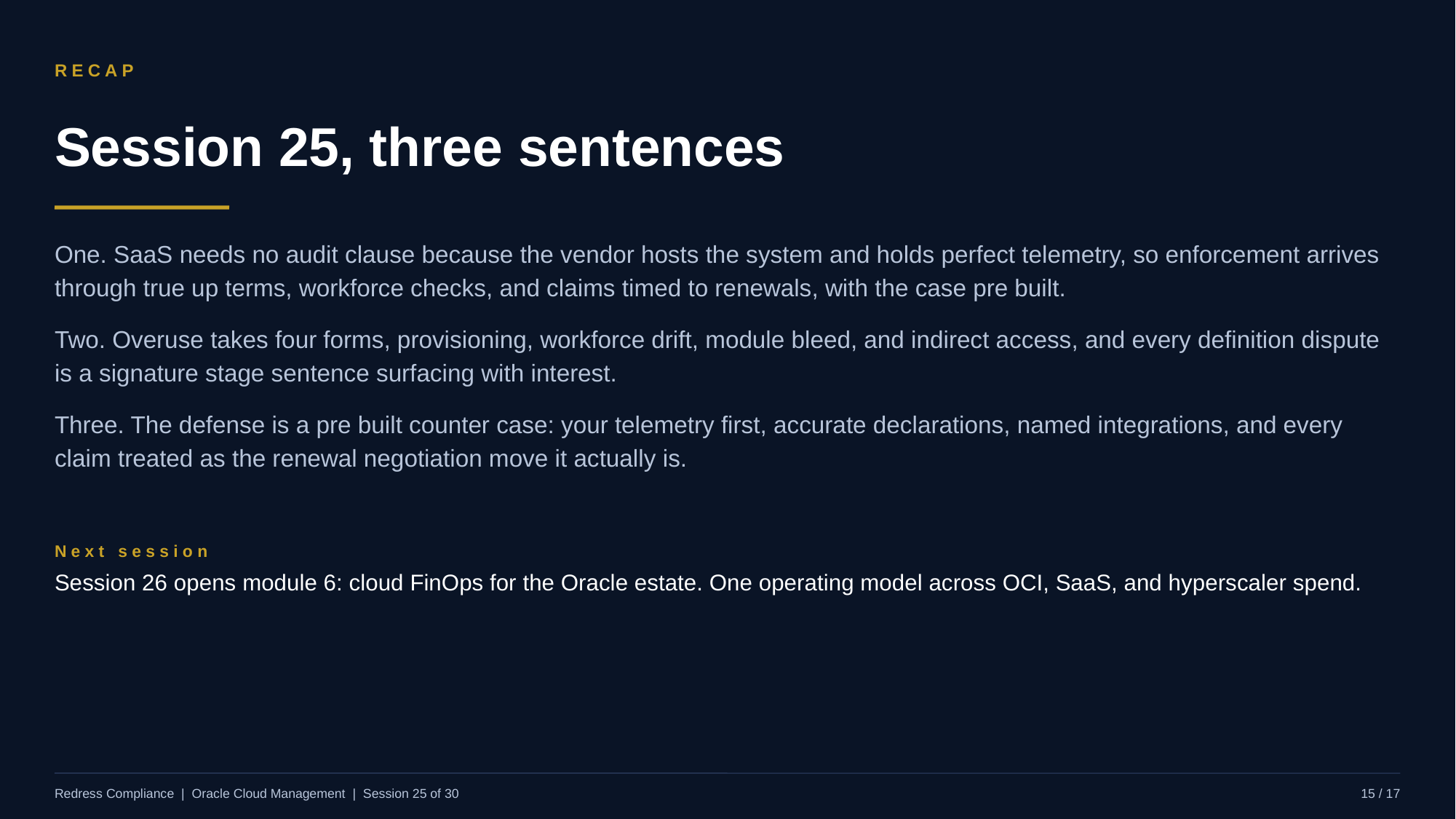

RECAP
Session 25, three sentences

One. SaaS needs no audit clause because the vendor hosts the system and holds perfect telemetry, so enforcement arrives through true up terms, workforce checks, and claims timed to renewals, with the case pre built.
Two. Overuse takes four forms, provisioning, workforce drift, module bleed, and indirect access, and every definition dispute is a signature stage sentence surfacing with interest.
Three. The defense is a pre built counter case: your telemetry first, accurate declarations, named integrations, and every claim treated as the renewal negotiation move it actually is.
Next session
Session 26 opens module 6: cloud FinOps for the Oracle estate. One operating model across OCI, SaaS, and hyperscaler spend.

Redress Compliance  |  Oracle Cloud Management  |  Session 25 of 30
15 / 17